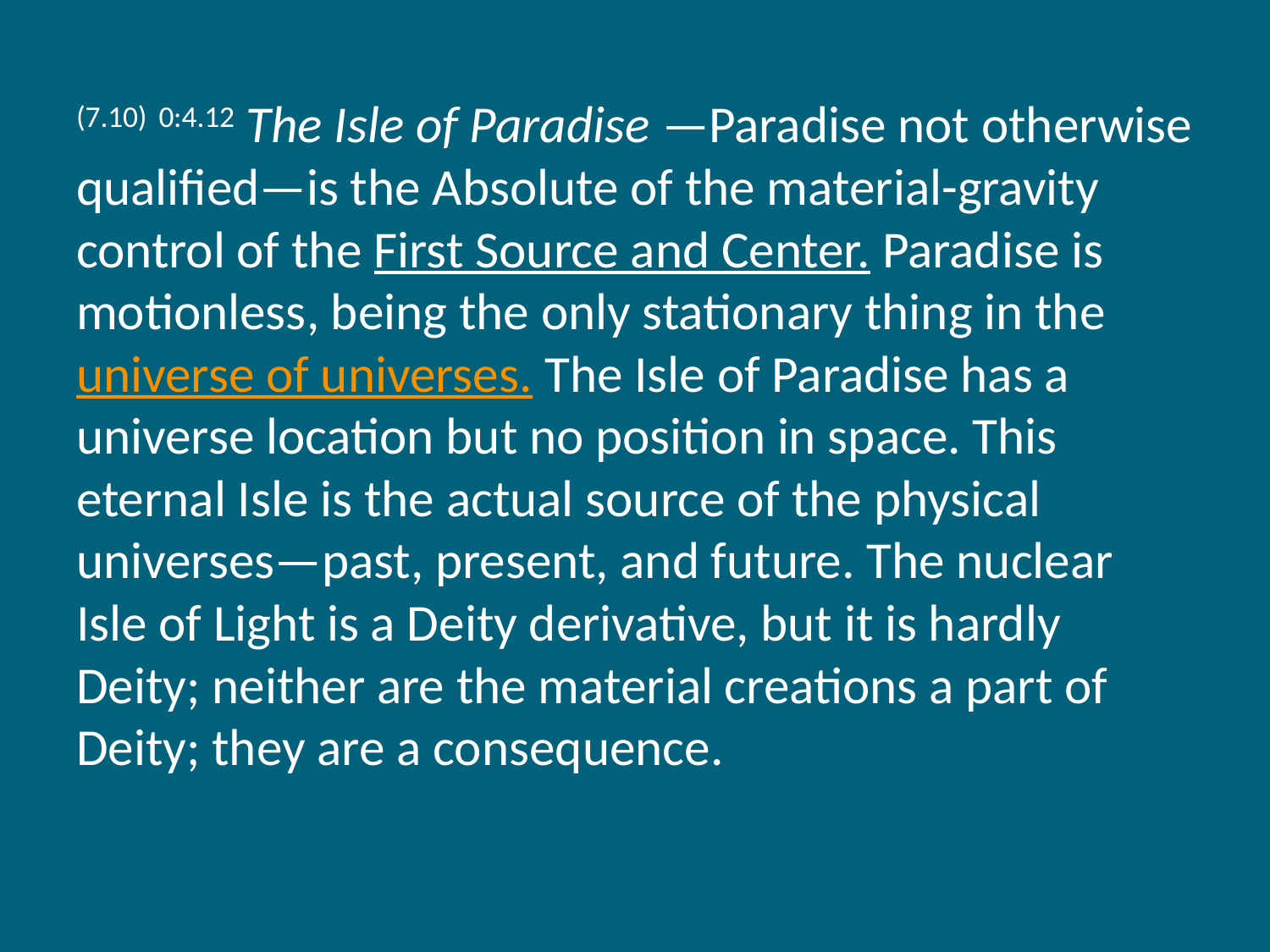

(7.10) 0:4.12 The Isle of Paradise —Paradise not otherwise qualified—is the Absolute of the material-gravity control of the First Source and Center. Paradise is motionless, being the only stationary thing in the universe of universes. The Isle of Paradise has a universe location but no position in space. This eternal Isle is the actual source of the physical universes—past, present, and future. The nuclear Isle of Light is a Deity derivative, but it is hardly Deity; neither are the material creations a part of Deity; they are a consequence.